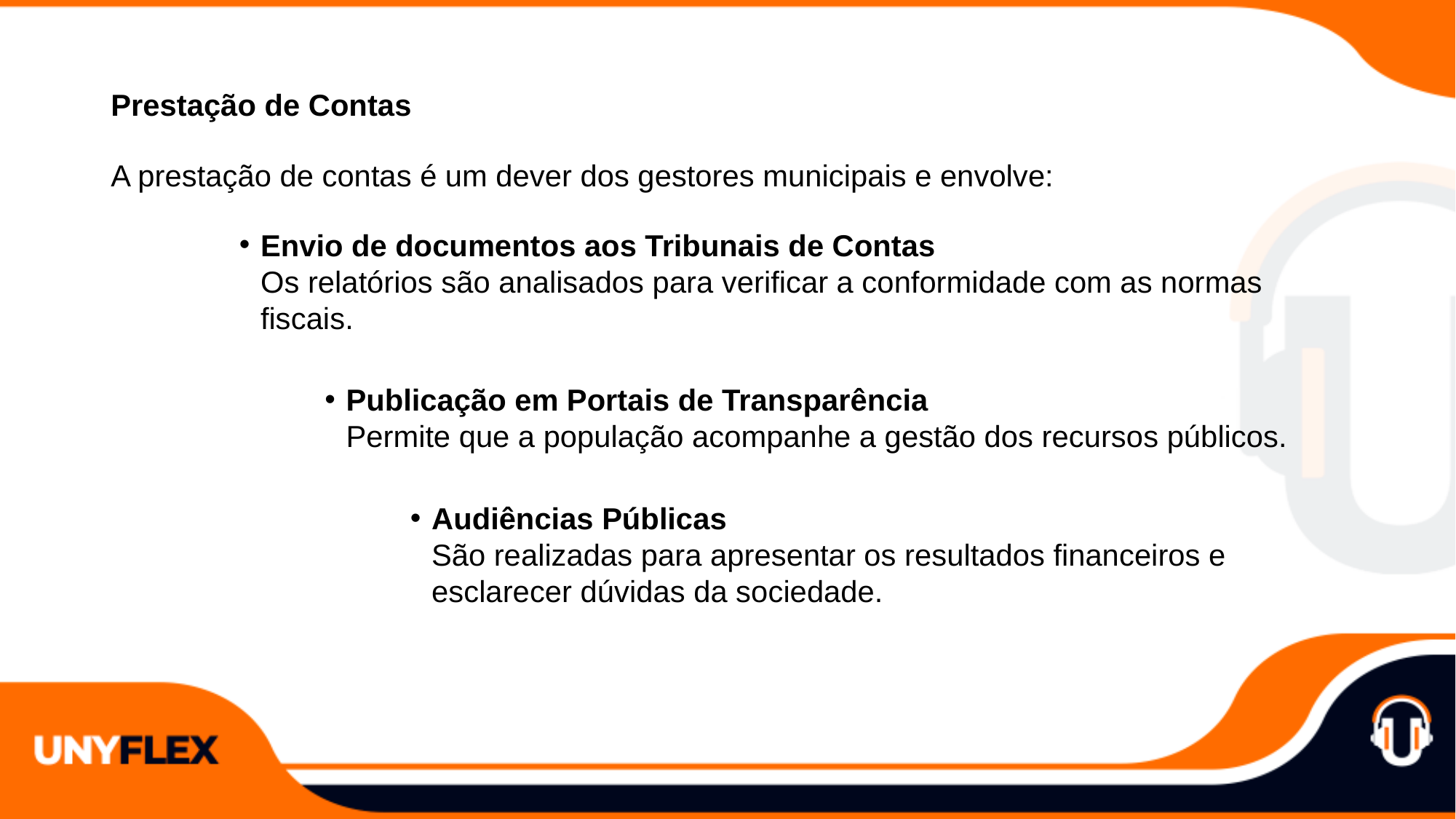

Prestação de Contas
A prestação de contas é um dever dos gestores municipais e envolve:
Envio de documentos aos Tribunais de Contas
Os relatórios são analisados para verificar a conformidade com as normas fiscais.
Publicação em Portais de Transparência
Permite que a população acompanhe a gestão dos recursos públicos.
Audiências Públicas
São realizadas para apresentar os resultados financeiros e esclarecer dúvidas da sociedade.